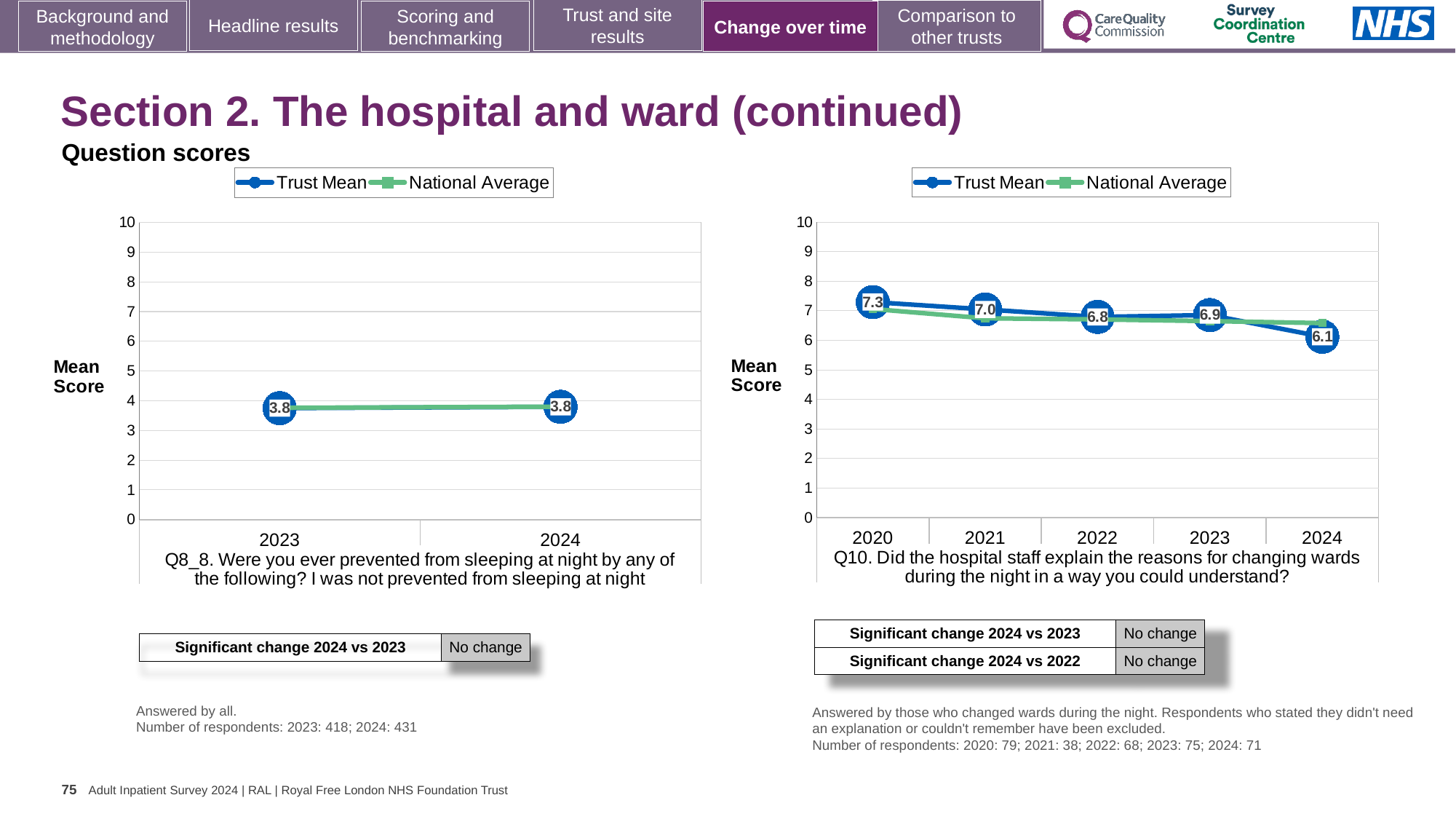

# Section 2. The hospital and ward (continued)
Question scores

### Chart

| Category | Trust Mean | National Average |
|---|---|---|
| 2023 | 3.75023049129149 | 3.761485727133008 |
| 2024 | 3.796253313691108 | 3.79949150847817 |

### Chart

| Category | Trust Mean | National Average |
|---|---|---|
| 2020 | 7.296503980313662 | 7.061689142616049 |
| 2021 | 7.047006145557457 | 6.746088305278632 |
| 2022 | 6.794434558587536 | 6.707879225943124 |
| 2023 | 6.856064633918685 | 6.650978154028581 |
| 2024 | 6.123665581131771 | 6.585020019634379 |
| Significant change 2024 vs 2023 | No change |
| --- | --- |
| Significant change 2024 vs 2022 | No change |
| Significant change 2024 vs 2023 | No change |
| --- | --- |
Answered by all.
Number of respondents: 2023: 418; 2024: 431
Answered by those who changed wards during the night. Respondents who stated they didn't need an explanation or couldn't remember have been excluded.
Number of respondents: 2020: 79; 2021: 38; 2022: 68; 2023: 75; 2024: 71
75